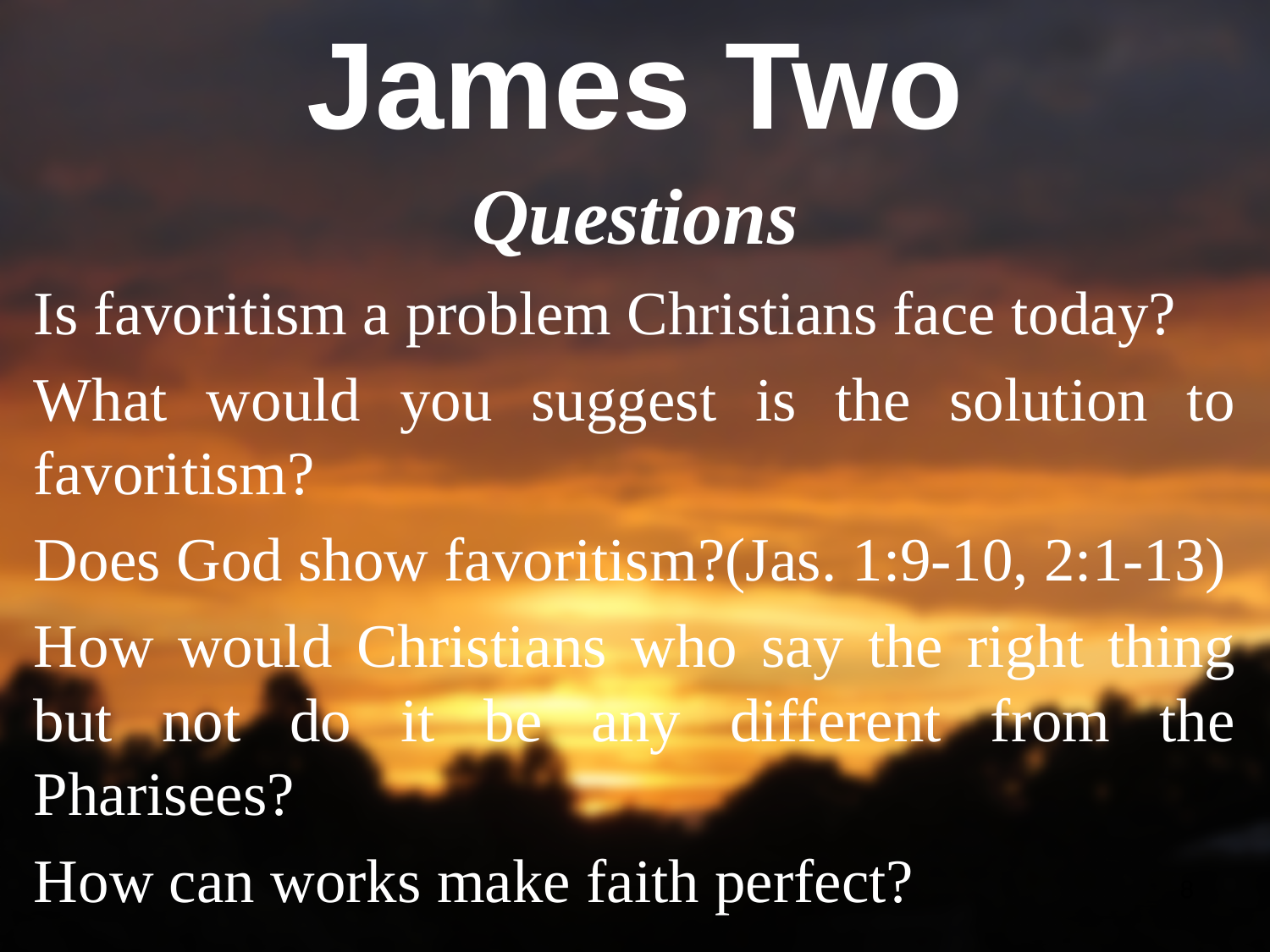

# James Two
Questions
Is favoritism a problem Christians face today?
What would you suggest is the solution to favoritism?
Does God show favoritism?(Jas. 1:9-10, 2:1-13)
How would Christians who say the right thing but not do it be any different from the Pharisees?
How can works make faith perfect?
8